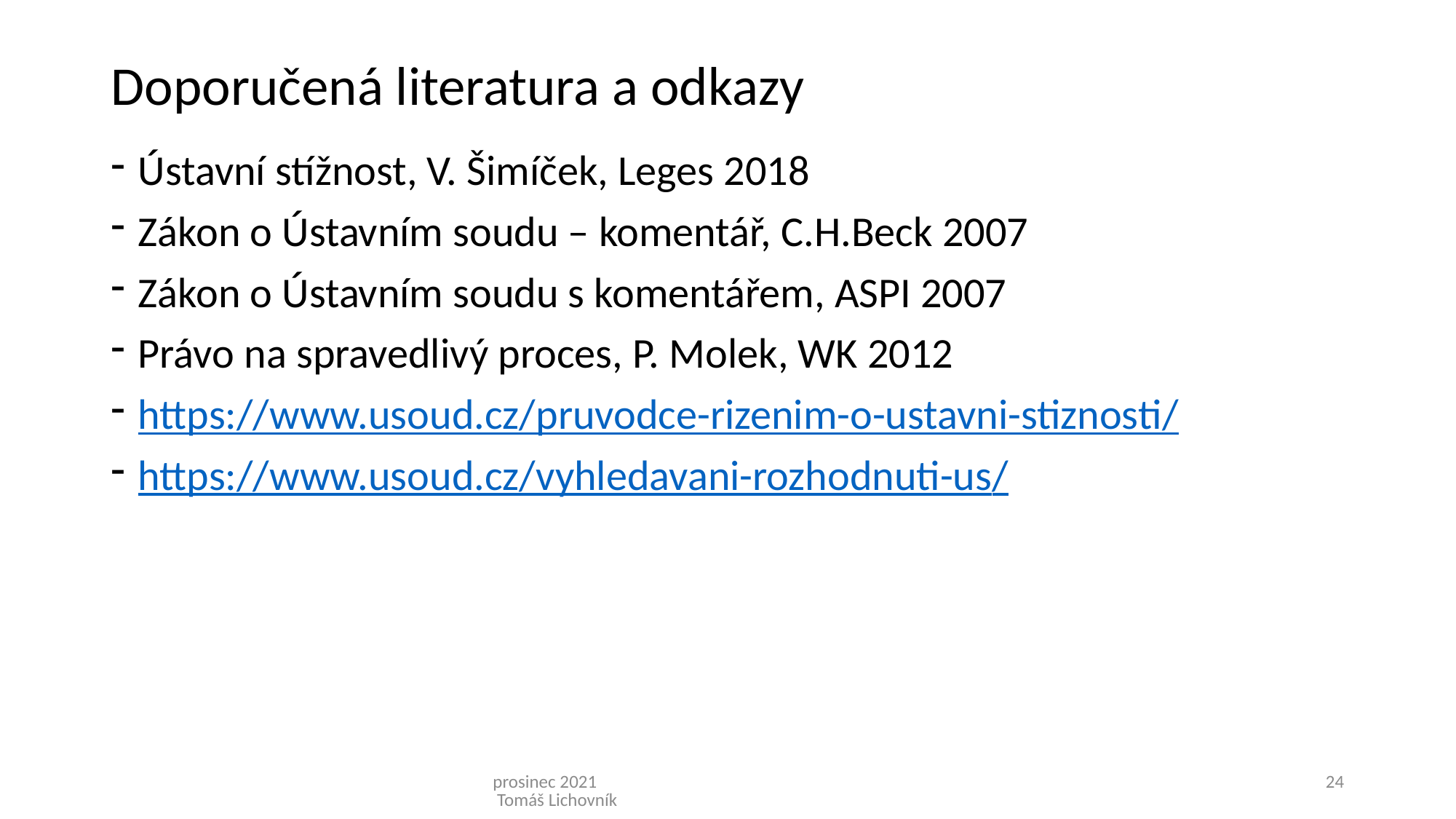

# Doporučená literatura a odkazy
Ústavní stížnost, V. Šimíček, Leges 2018
Zákon o Ústavním soudu – komentář, C.H.Beck 2007
Zákon o Ústavním soudu s komentářem, ASPI 2007
Právo na spravedlivý proces, P. Molek, WK 2012
https://www.usoud.cz/pruvodce-rizenim-o-ustavni-stiznosti/
https://www.usoud.cz/vyhledavani-rozhodnuti-us/

prosinec 2021                                                                                        Tomáš Lichovník
24